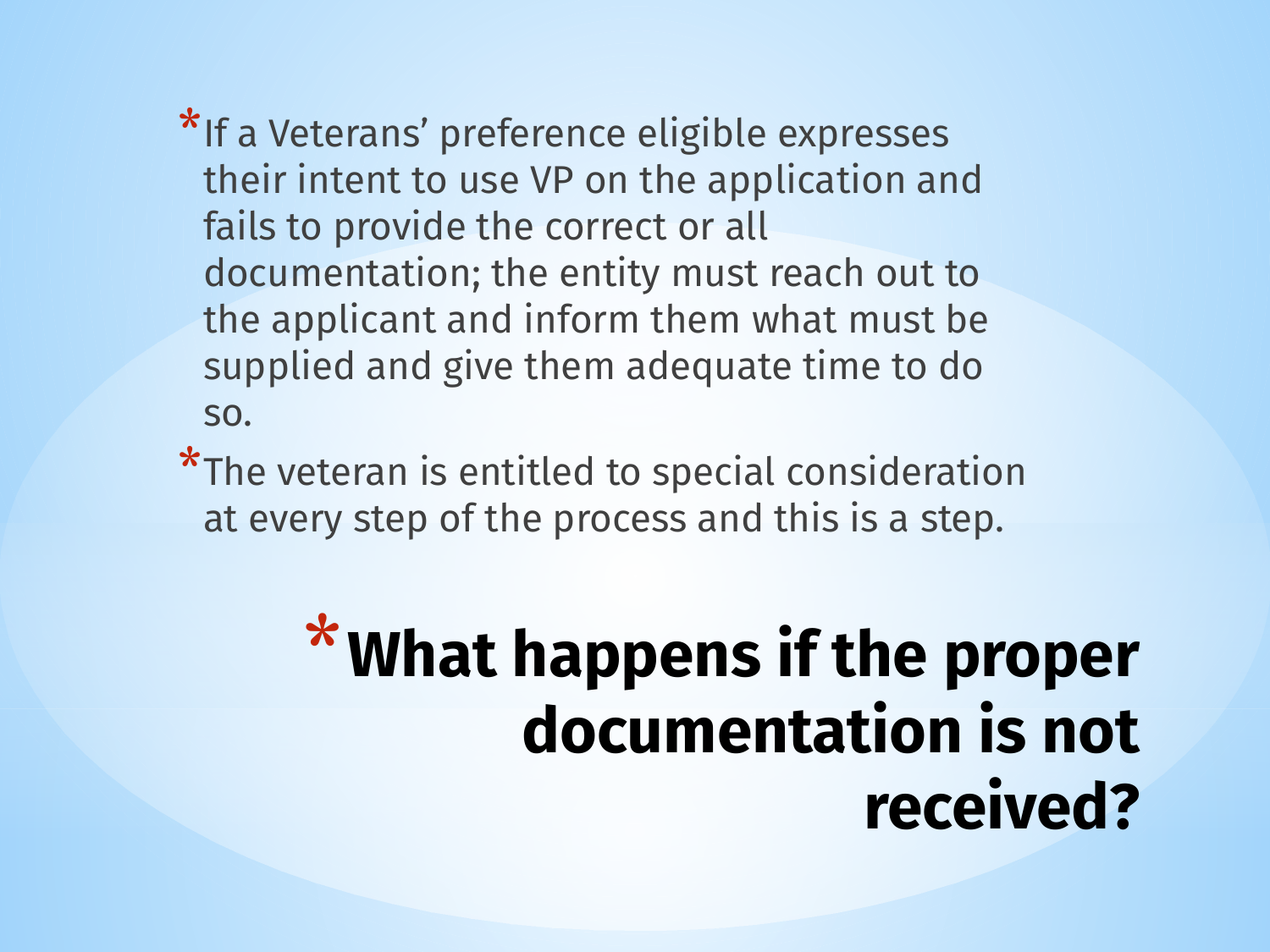

If a Veterans’ preference eligible expresses their intent to use VP on the application and fails to provide the correct or all documentation; the entity must reach out to the applicant and inform them what must be supplied and give them adequate time to do so.
The veteran is entitled to special consideration at every step of the process and this is a step.
# What happens if the proper documentation is not received?